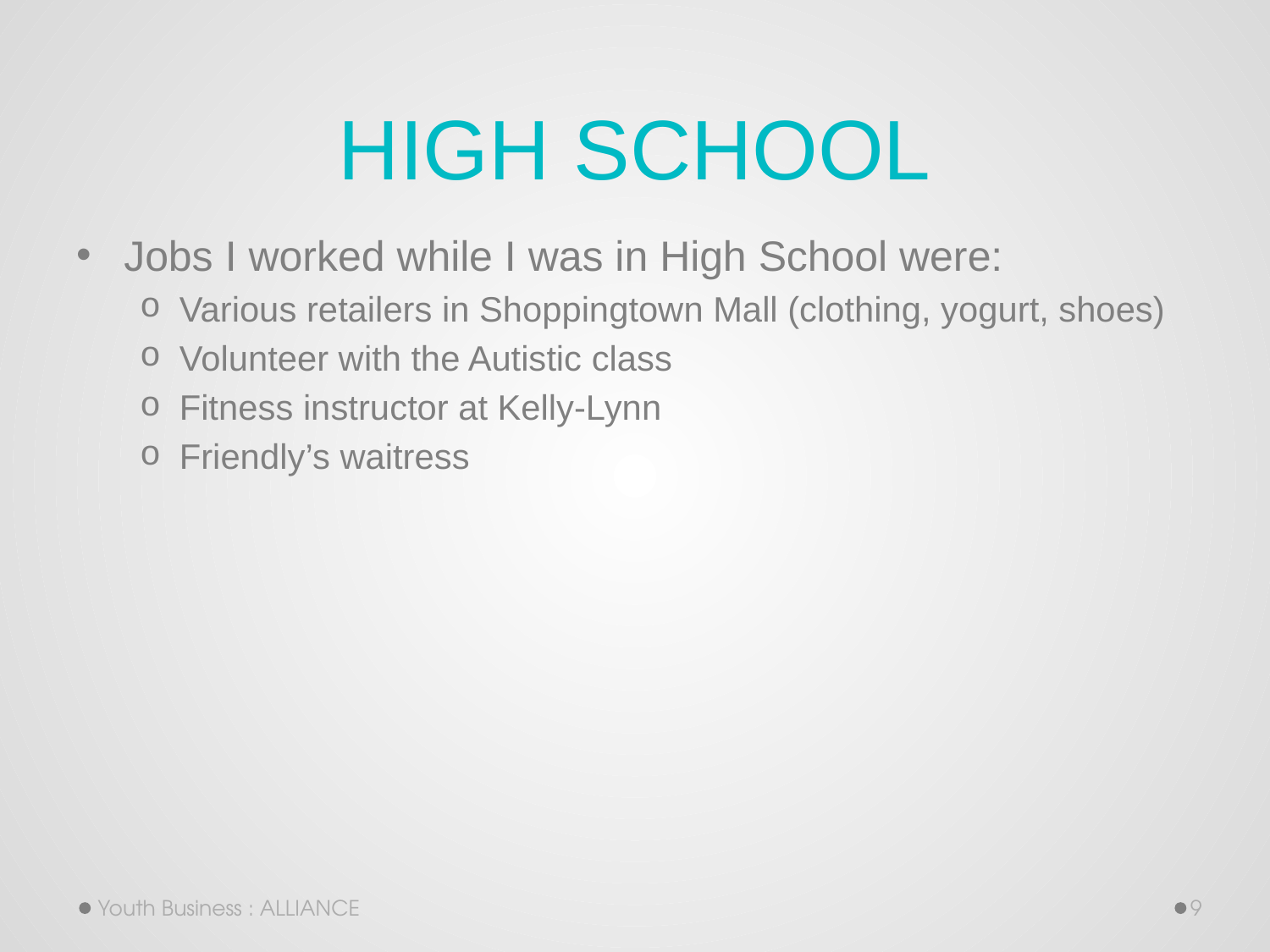

# High School
Jobs I worked while I was in High School were:
Various retailers in Shoppingtown Mall (clothing, yogurt, shoes)
Volunteer with the Autistic class
Fitness instructor at Kelly-Lynn
Friendly’s waitress

Youth Business : ALLIANCE
9